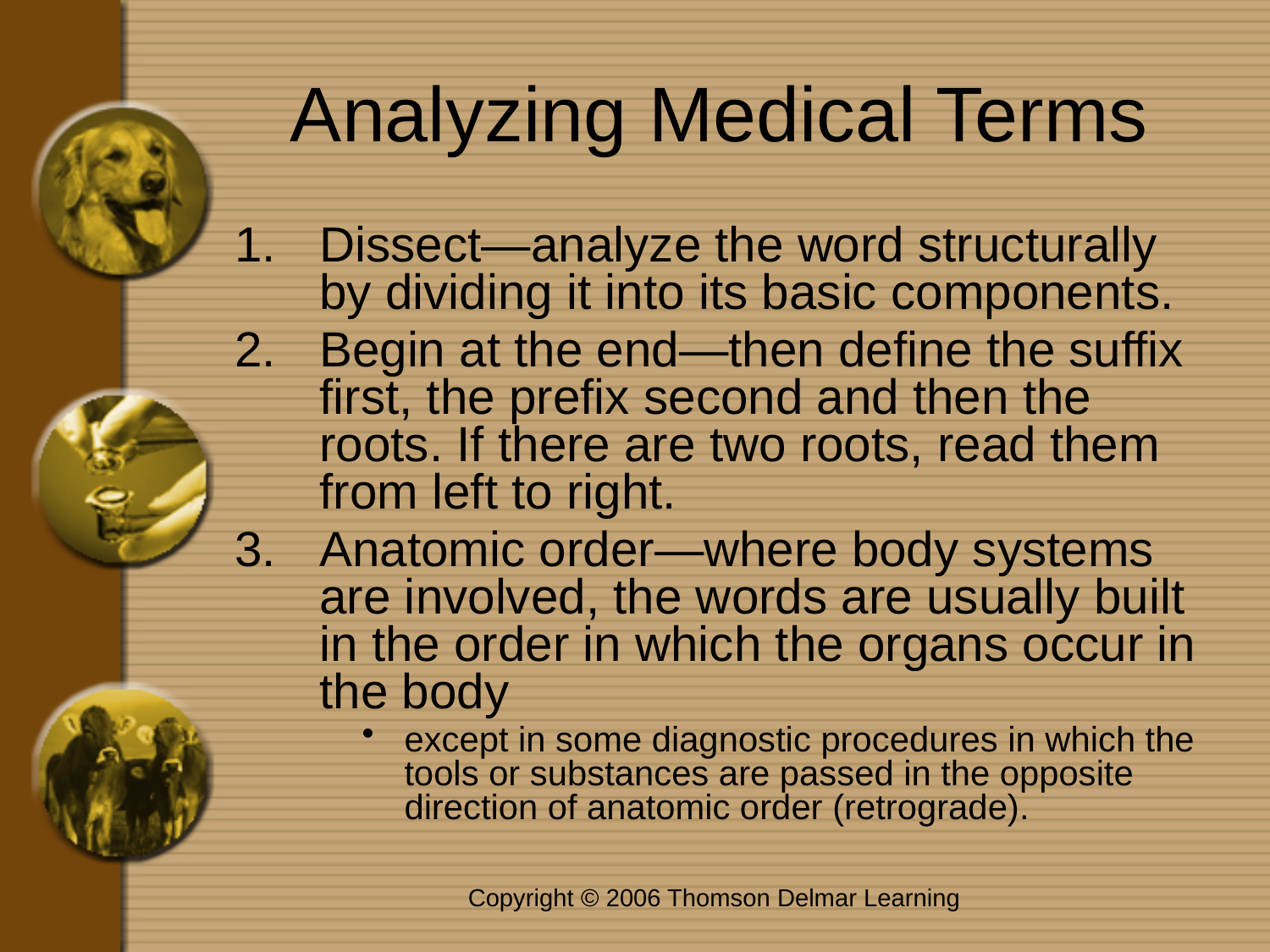

# Analyzing Medical Terms
1.	Dissect—analyze the word structurally by dividing it into its basic components.
2.	Begin at the end—then define the suffix first, the prefix second and then the roots. If there are two roots, read them from left to right.
3.	Anatomic order—where body systems are involved, the words are usually built in the order in which the organs occur in the body
except in some diagnostic procedures in which the tools or substances are passed in the opposite direction of anatomic order (retrograde).

Copyright © 2006 Thomson Delmar Learning